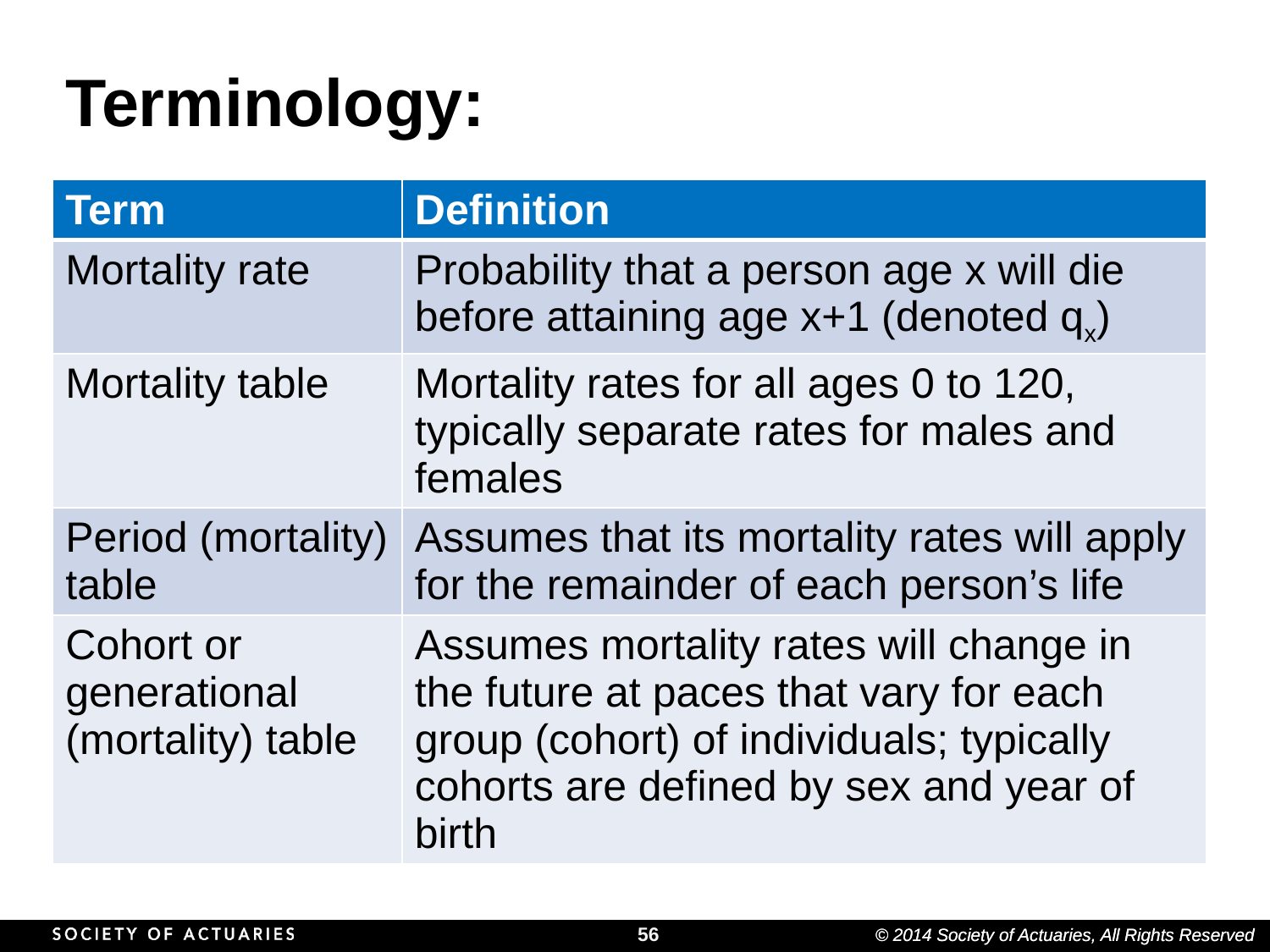

# Terminology:
| Term | Definition |
| --- | --- |
| Mortality rate | Probability that a person age x will die before attaining age x+1 (denoted qx) |
| Mortality table | Mortality rates for all ages 0 to 120, typically separate rates for males and females |
| Period (mortality) table | Assumes that its mortality rates will apply for the remainder of each person’s life |
| Cohort or generational (mortality) table | Assumes mortality rates will change in the future at paces that vary for each group (cohort) of individuals; typically cohorts are defined by sex and year of birth |